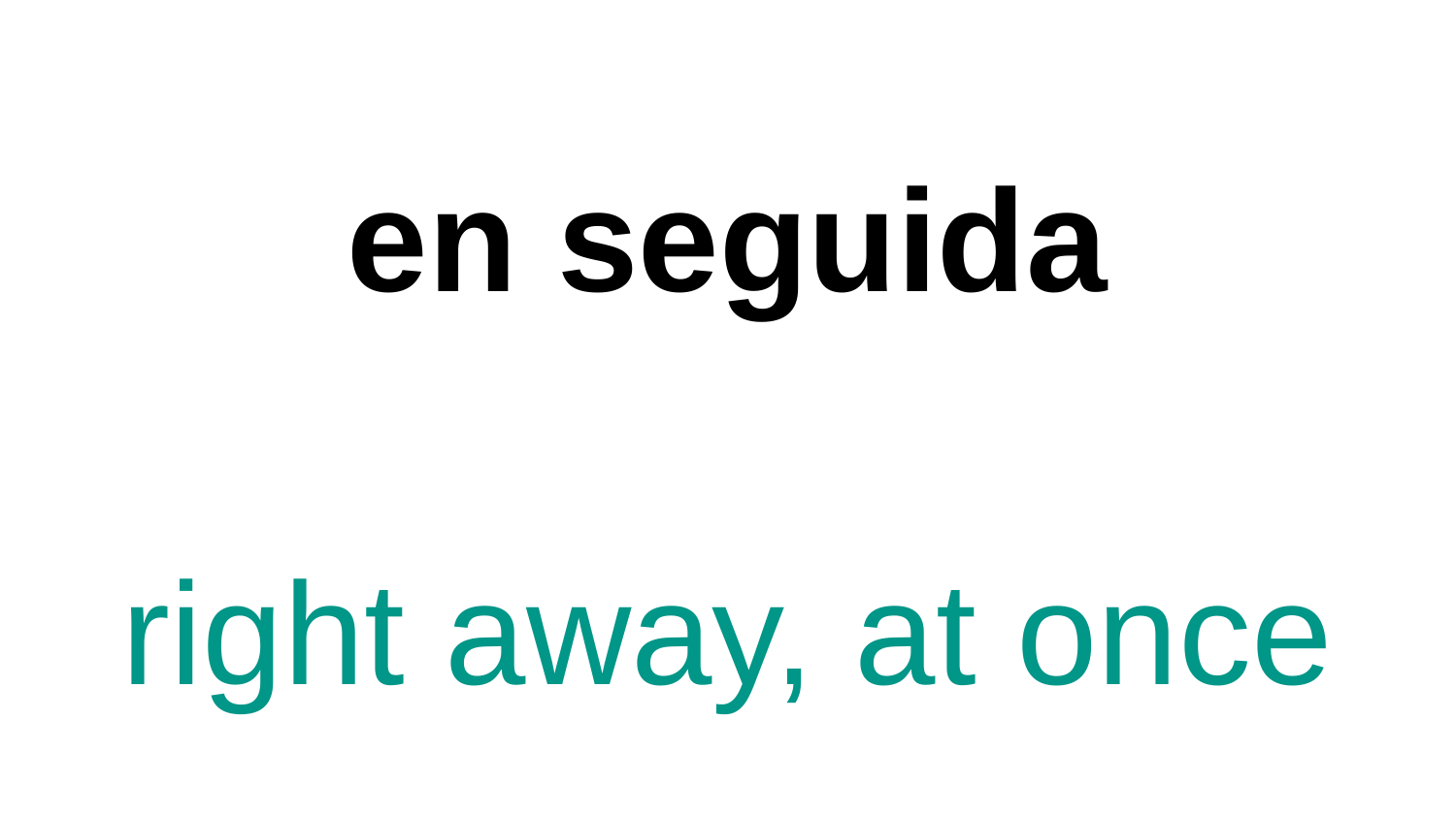

# en seguida
right away, at once